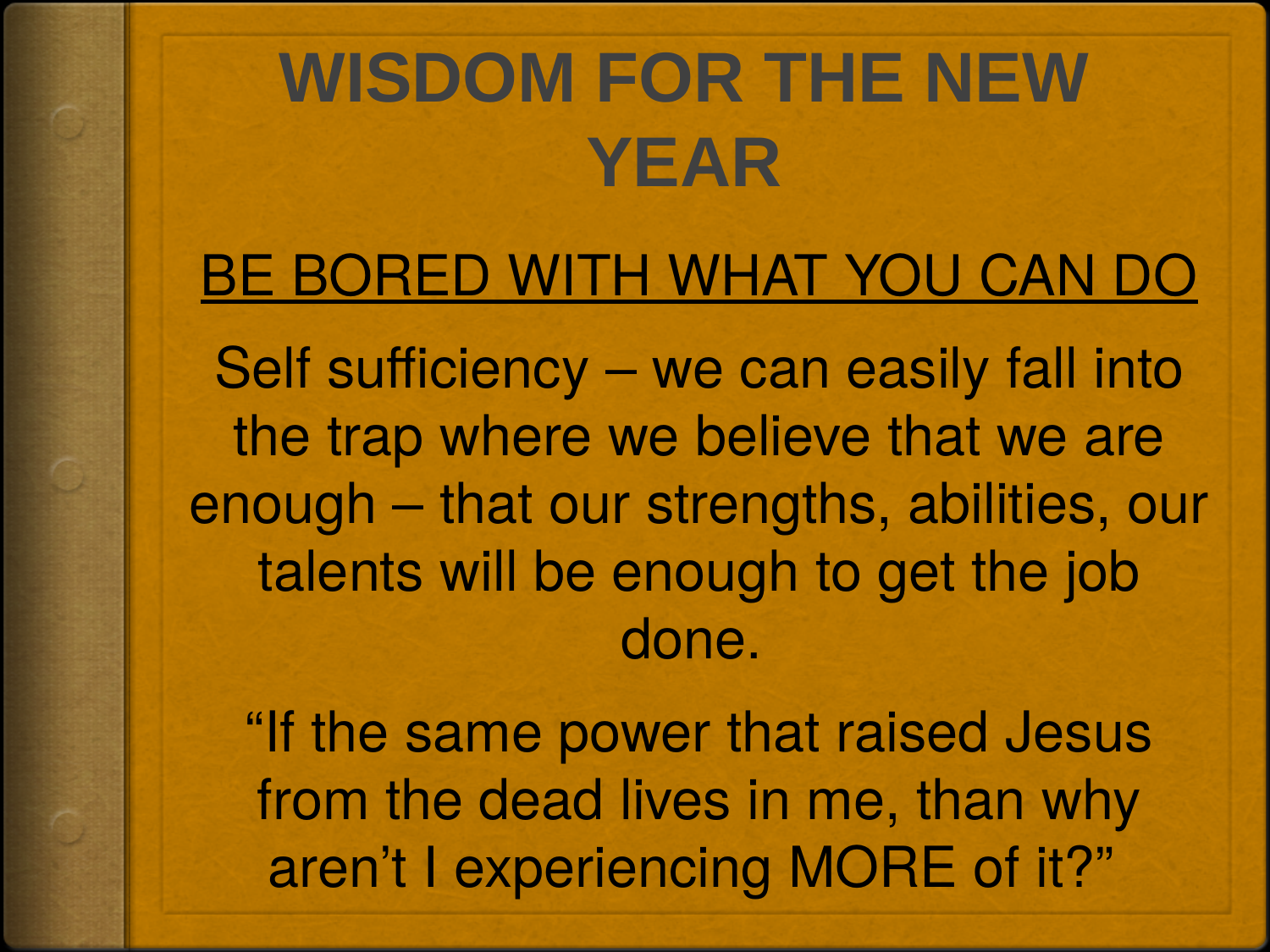

# WISDOM FOR THE NEW YEAR
BE BORED WITH WHAT YOU CAN DO

Self sufficiency – we can easily fall into the trap where we believe that we are enough – that our strengths, abilities, our talents will be enough to get the job done.

“If the same power that raised Jesus from the dead lives in me, than why aren’t I experiencing MORE of it?”